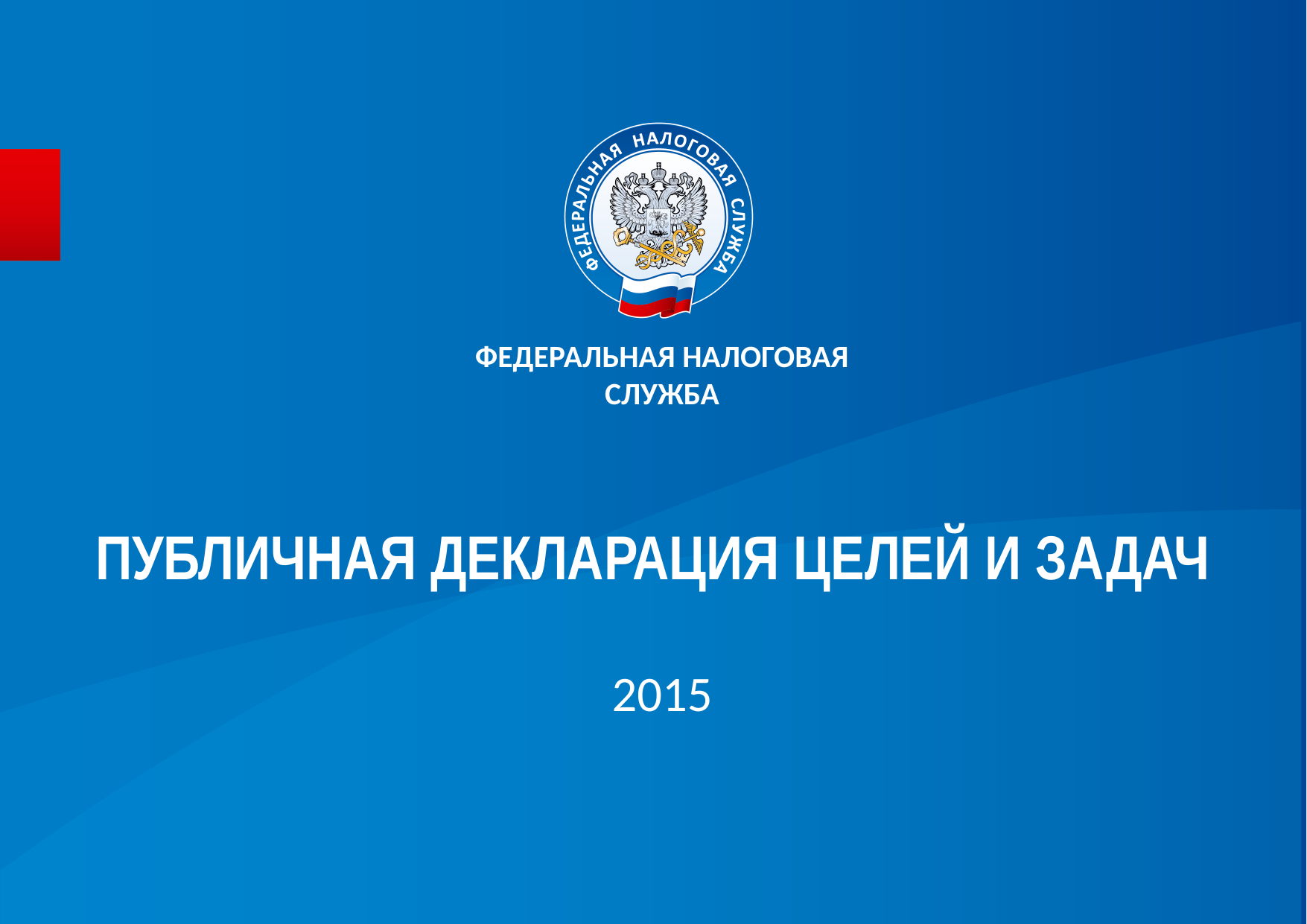

ФЕДЕРАЛЬНАЯ НАЛОГОВАЯ СЛУЖБА
# ПУБЛИЧНАЯ ДЕКЛАРАЦИЯ ЦЕЛЕЙ И ЗАДАЧ
2015